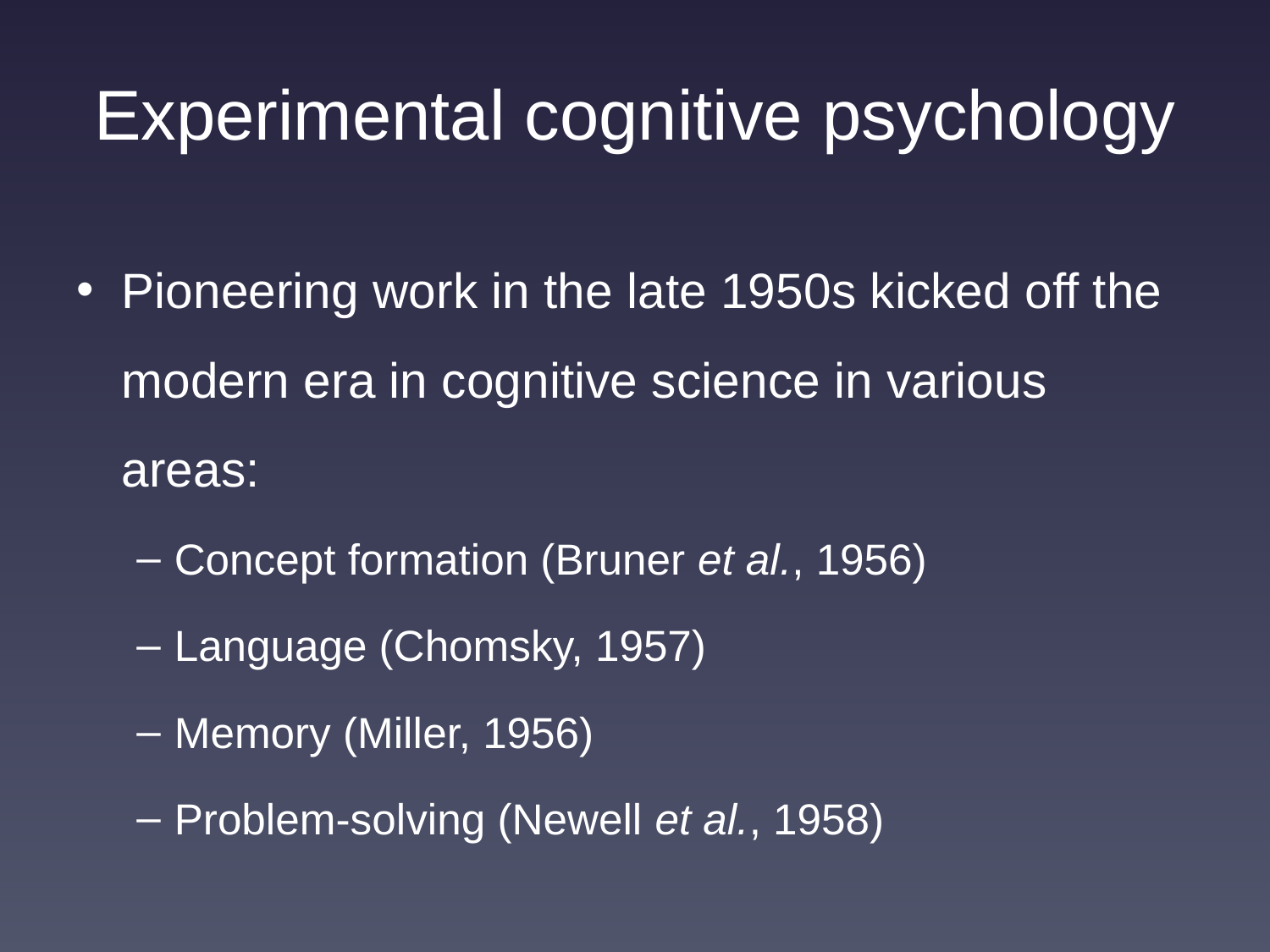

# Experimental cognitive psychology
Pioneering work in the late 1950s kicked off the modern era in cognitive science in various areas:
Concept formation (Bruner et al., 1956)
Language (Chomsky, 1957)
Memory (Miller, 1956)
Problem-solving (Newell et al., 1958)